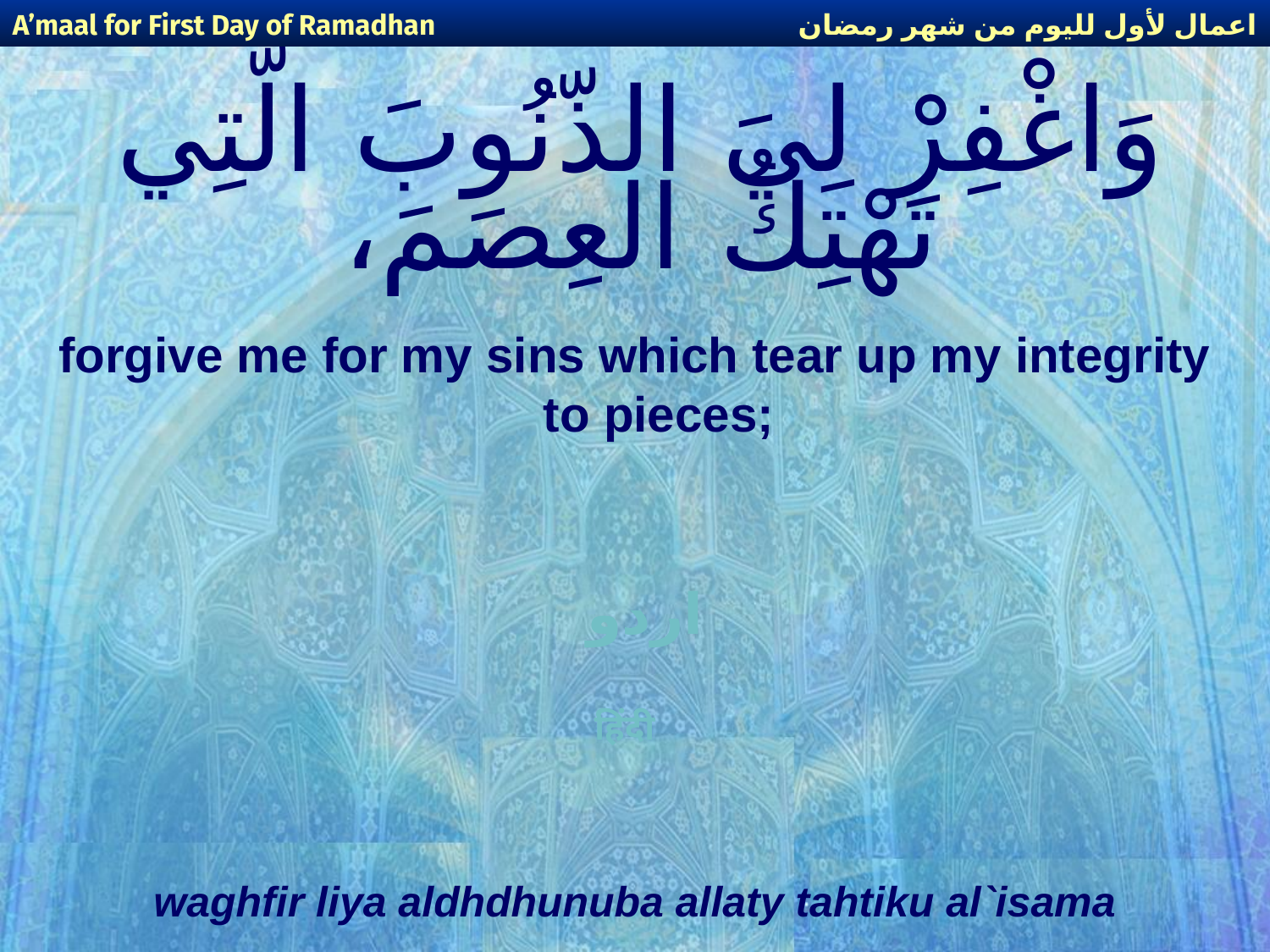

اعمال لأول لليوم من شهر رمضان
A’maal for First Day of Ramadhan
# وَاغْفِرْ لِيَ الذّنُوبَ الّتِي تَهْتِكُ العِصَمَ،
forgive me for my sins which tear up my integrity to pieces;
اردو
हिंदी
waghfir liya aldhdhunuba allaty tahtiku al`isama